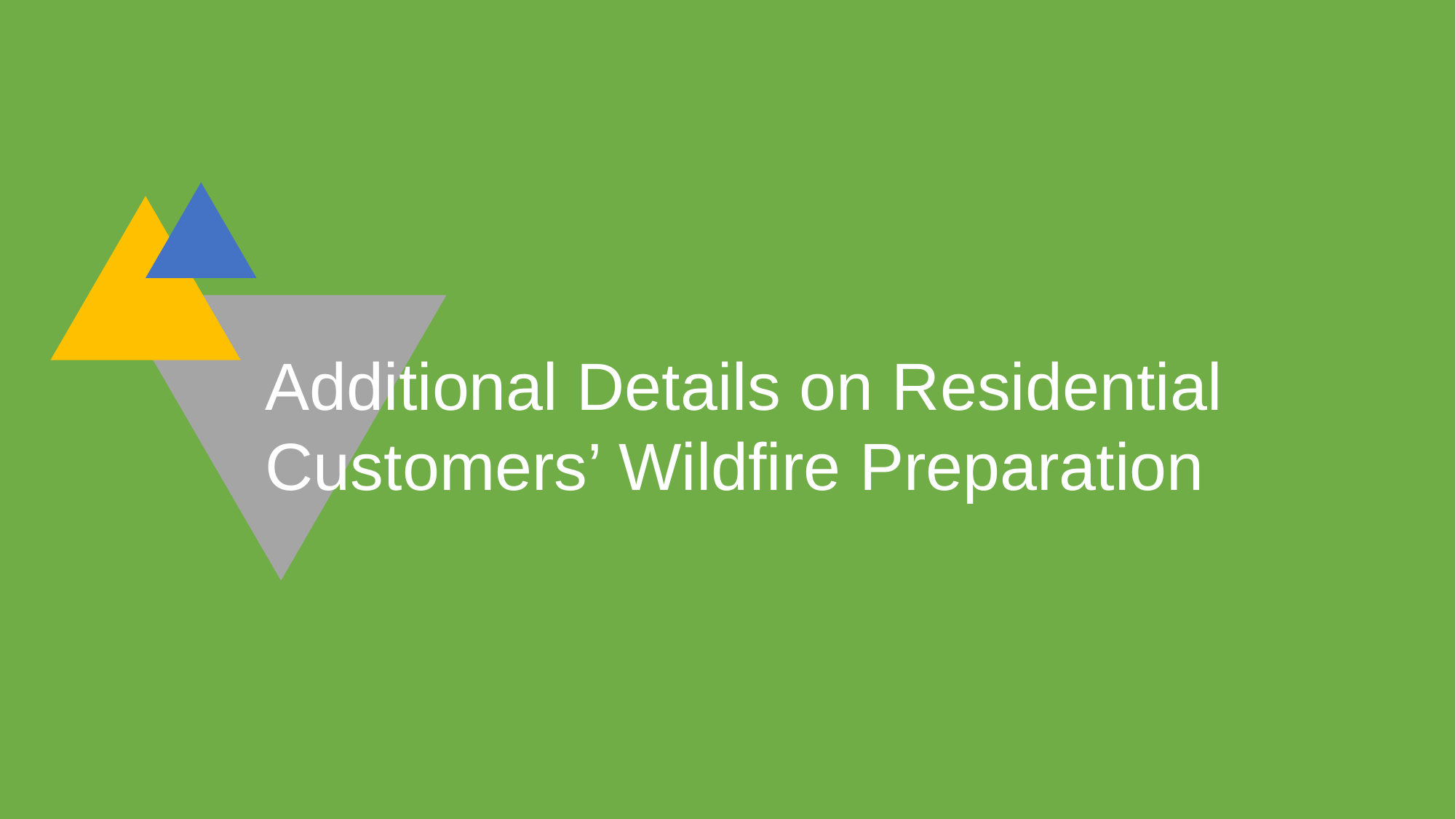

Additional Details on Residential Customers’ Wildfire Preparation